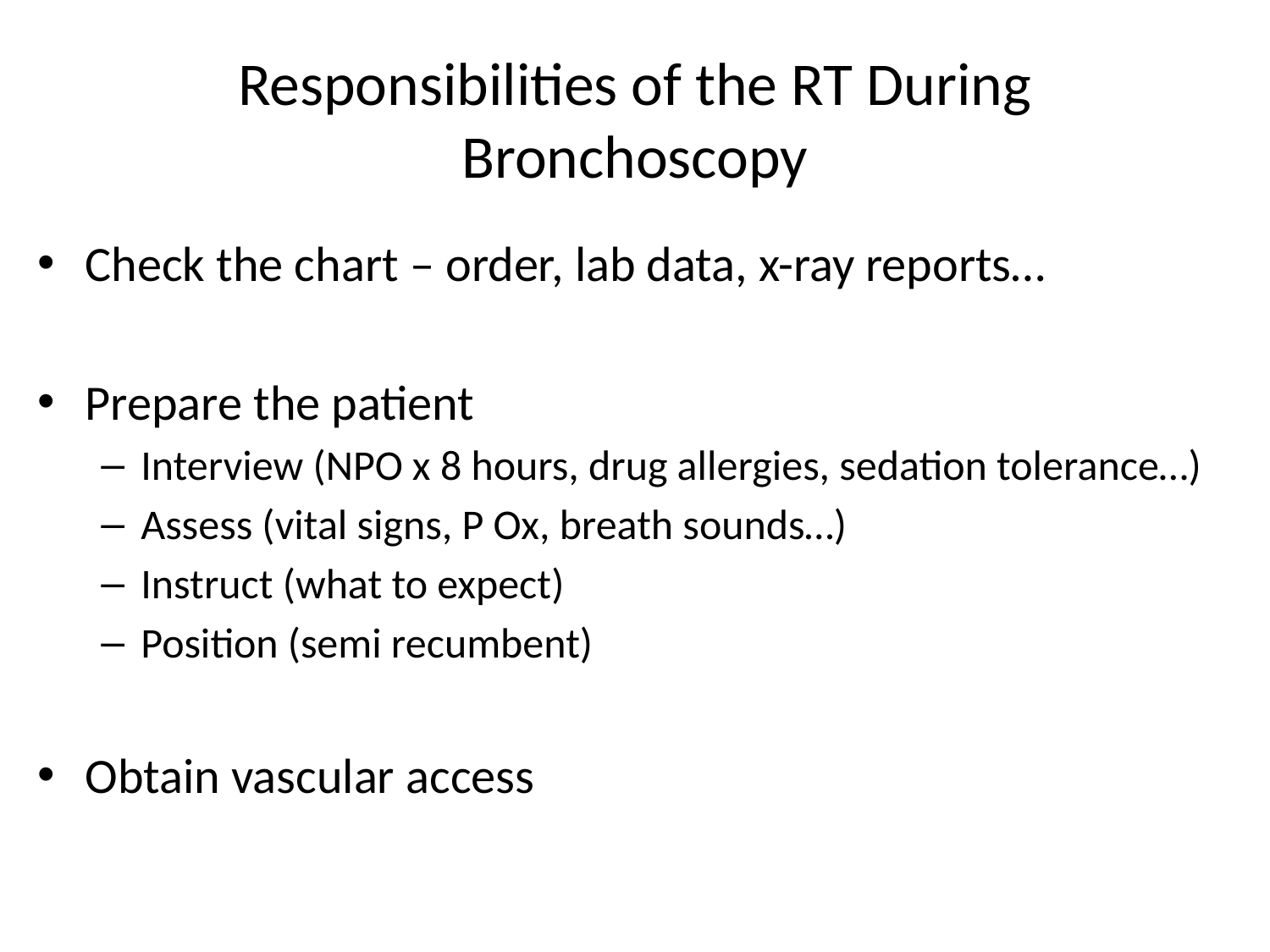

# Responsibilities of the RT During Bronchoscopy
Check the chart – order, lab data, x-ray reports…

Prepare the patient
Interview (NPO x 8 hours, drug allergies, sedation tolerance…)
Assess (vital signs, P Ox, breath sounds…)
Instruct (what to expect)
Position (semi recumbent)

Obtain vascular access